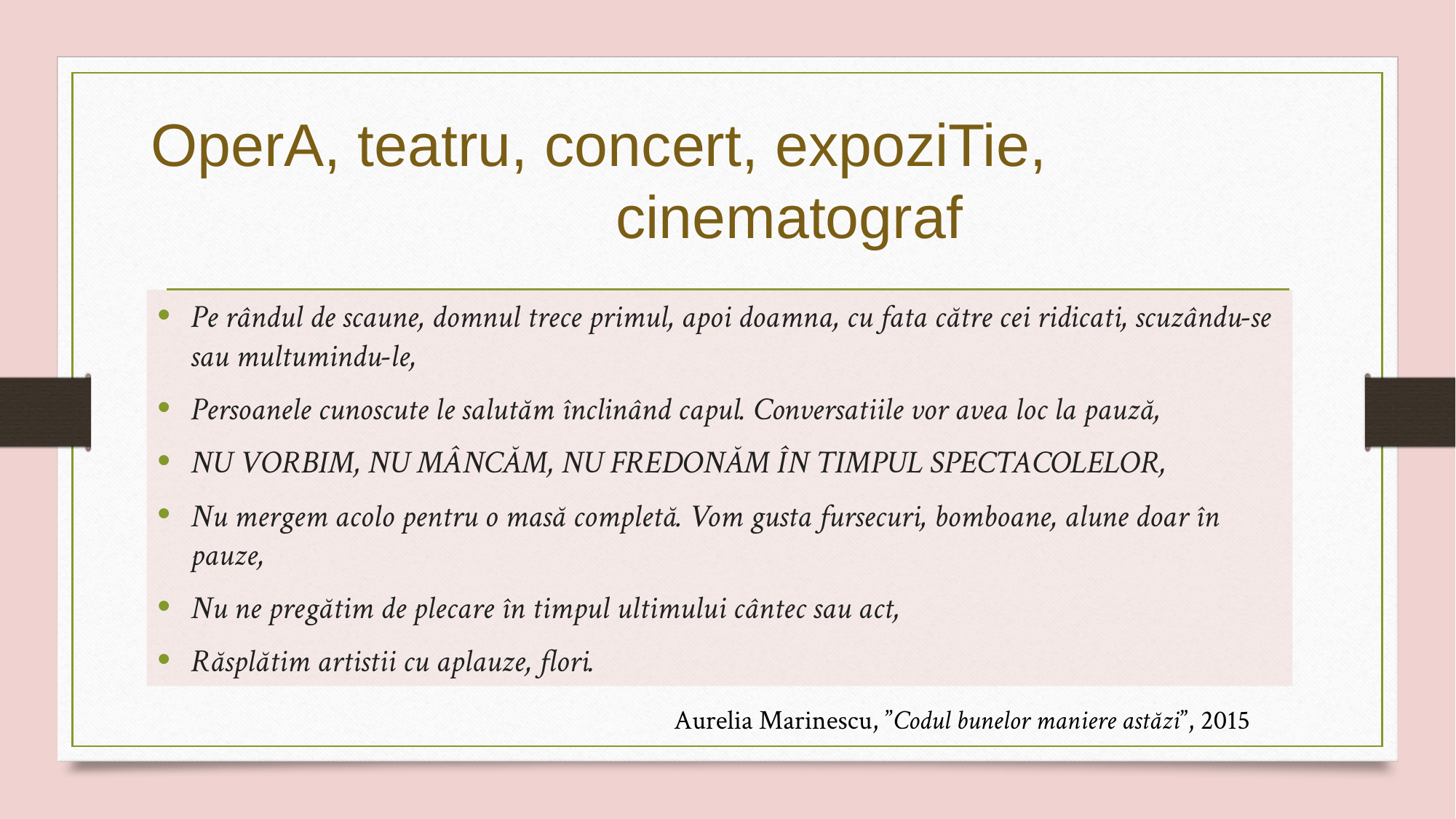

# OperA, teatru, concert, expoziTie,          			cinematograf
Pe rândul de scaune, domnul trece primul, apoi doamna, cu fata către cei ridicati, scuzându-se sau multumindu-le,
Persoanele cunoscute le salutăm înclinând capul. Conversatiile vor avea loc la pauză,
NU VORBIM, NU MÂNCĂM, NU FREDONĂM ÎN TIMPUL SPECTACOLELOR,
Nu mergem acolo pentru o masă completă. Vom gusta fursecuri, bomboane, alune doar în pauze,
Nu ne pregătim de plecare în timpul ultimului cântec sau act,
Răsplătim artistii cu aplauze, flori.
     Aurelia Marinescu, ”Codul bunelor maniere astăzi”, 2015